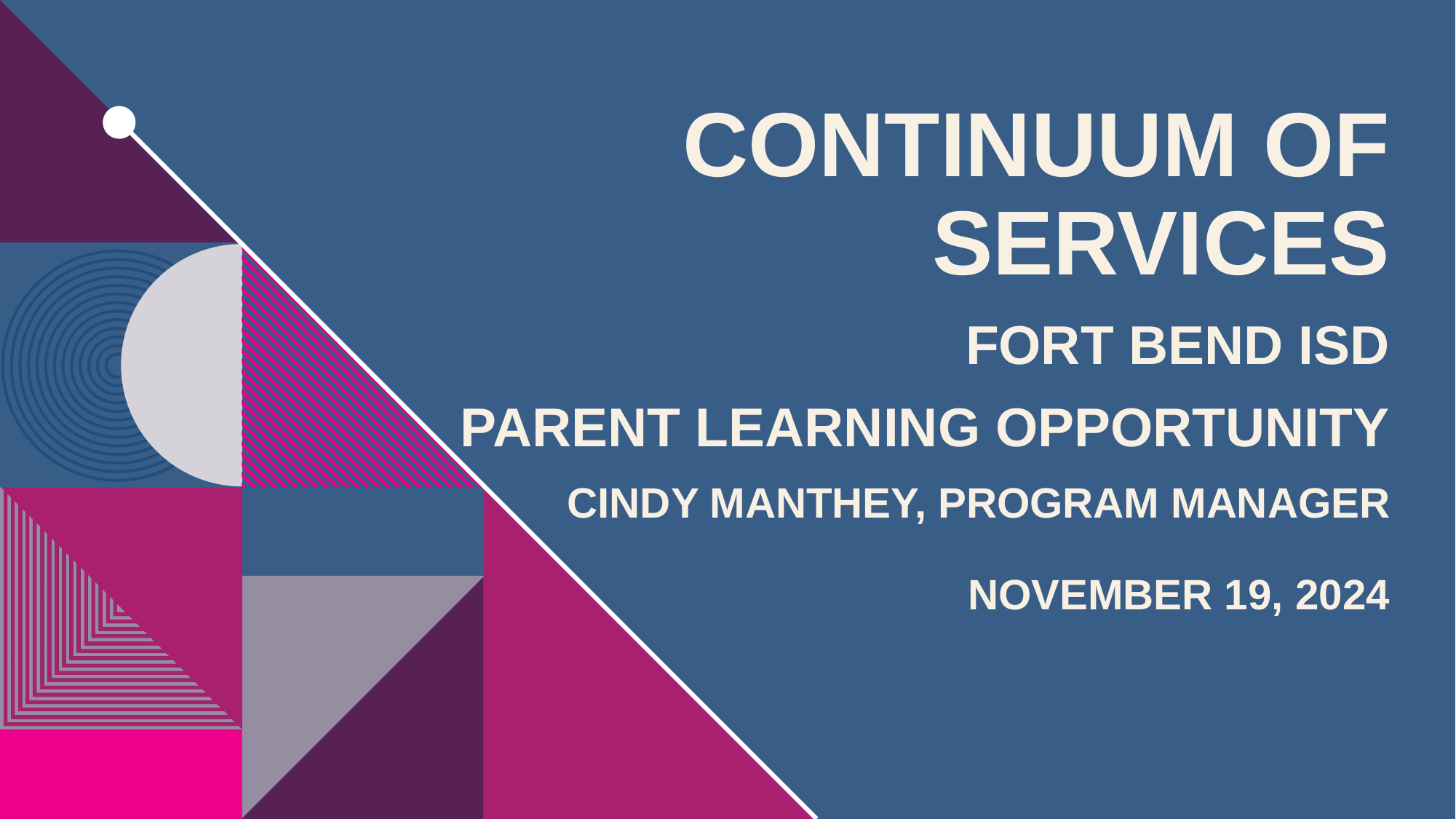

# CONTINUUM OF SERVICES Fort Bend ISD parent learning opportunity Cindy Manthey, Program manager November 19, 2024